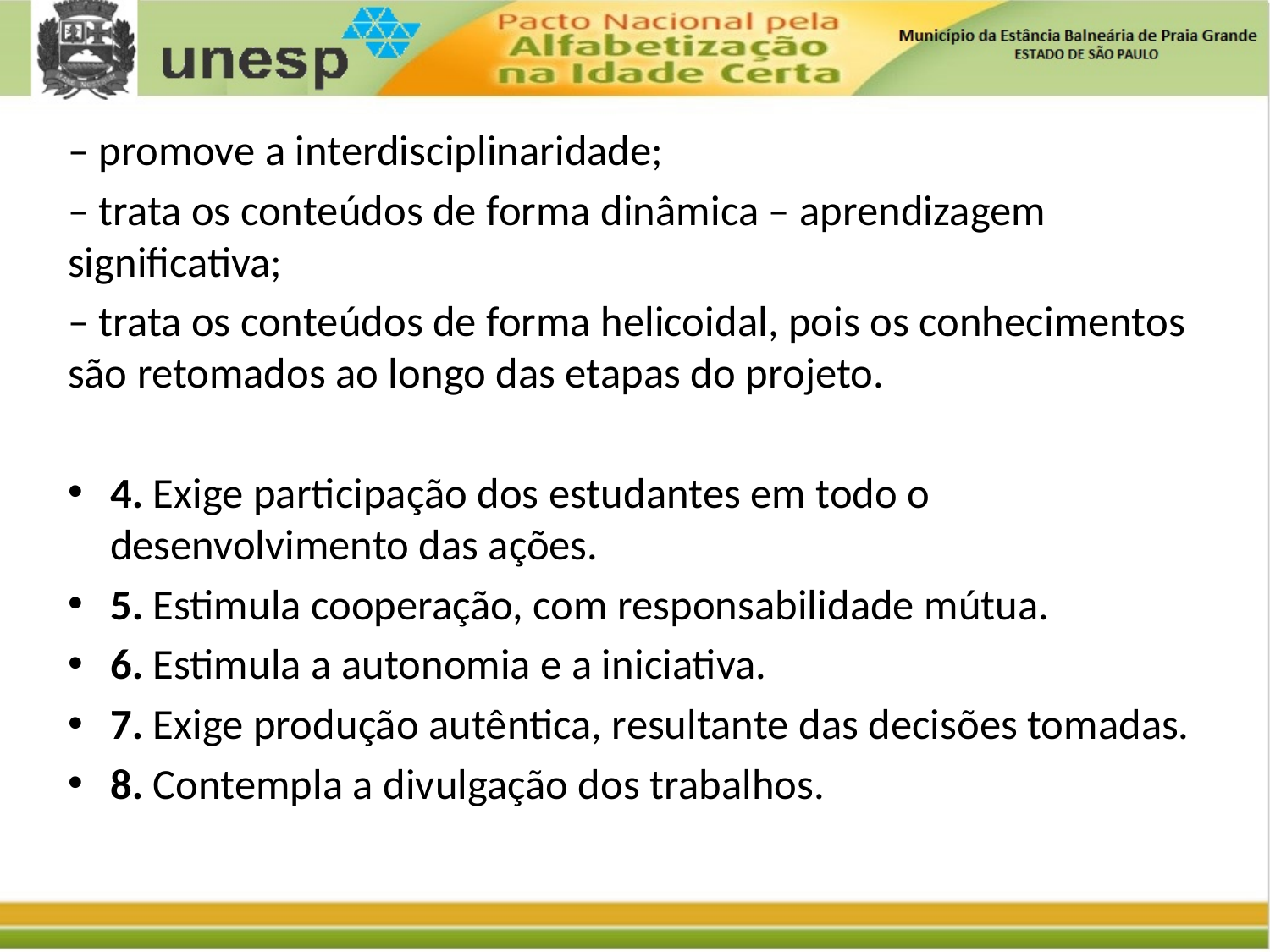

– promove a interdisciplinaridade;
– trata os conteúdos de forma dinâmica – aprendizagem significativa;
– trata os conteúdos de forma helicoidal, pois os conhecimentos são retomados ao longo das etapas do projeto.

4. Exige participação dos estudantes em todo o desenvolvimento das ações.
5. Estimula cooperação, com responsabilidade mútua.
6. Estimula a autonomia e a iniciativa.
7. Exige produção autêntica, resultante das decisões tomadas.
8. Contempla a divulgação dos trabalhos.